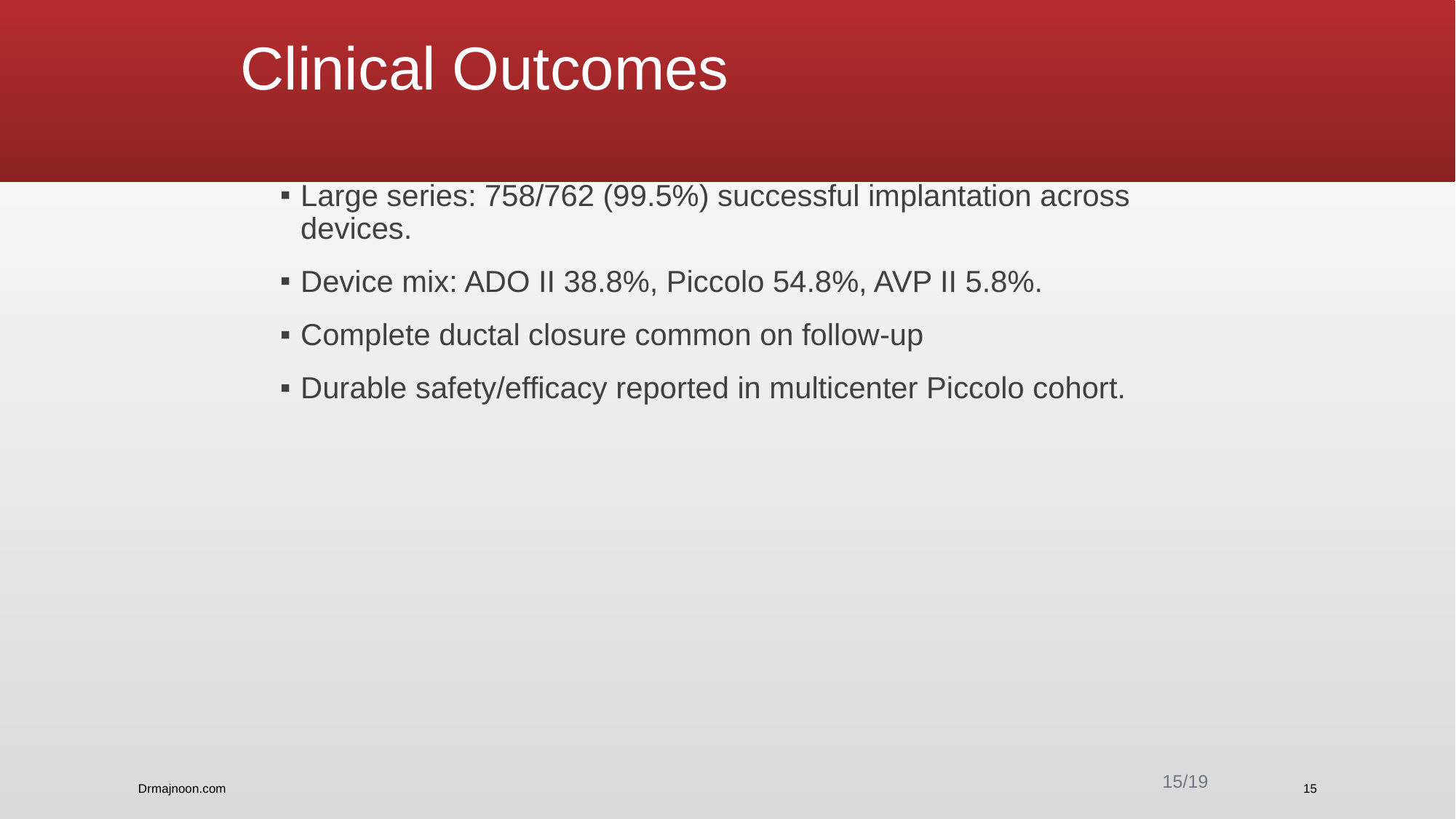

#
Clinical Outcomes
Large series: 758/762 (99.5%) successful implantation across devices.
Device mix: ADO II 38.8%, Piccolo 54.8%, AVP II 5.8%.
Complete ductal closure common on follow‑up
Durable safety/efficacy reported in multicenter Piccolo cohort.
15/19
Drmajnoon.com
15